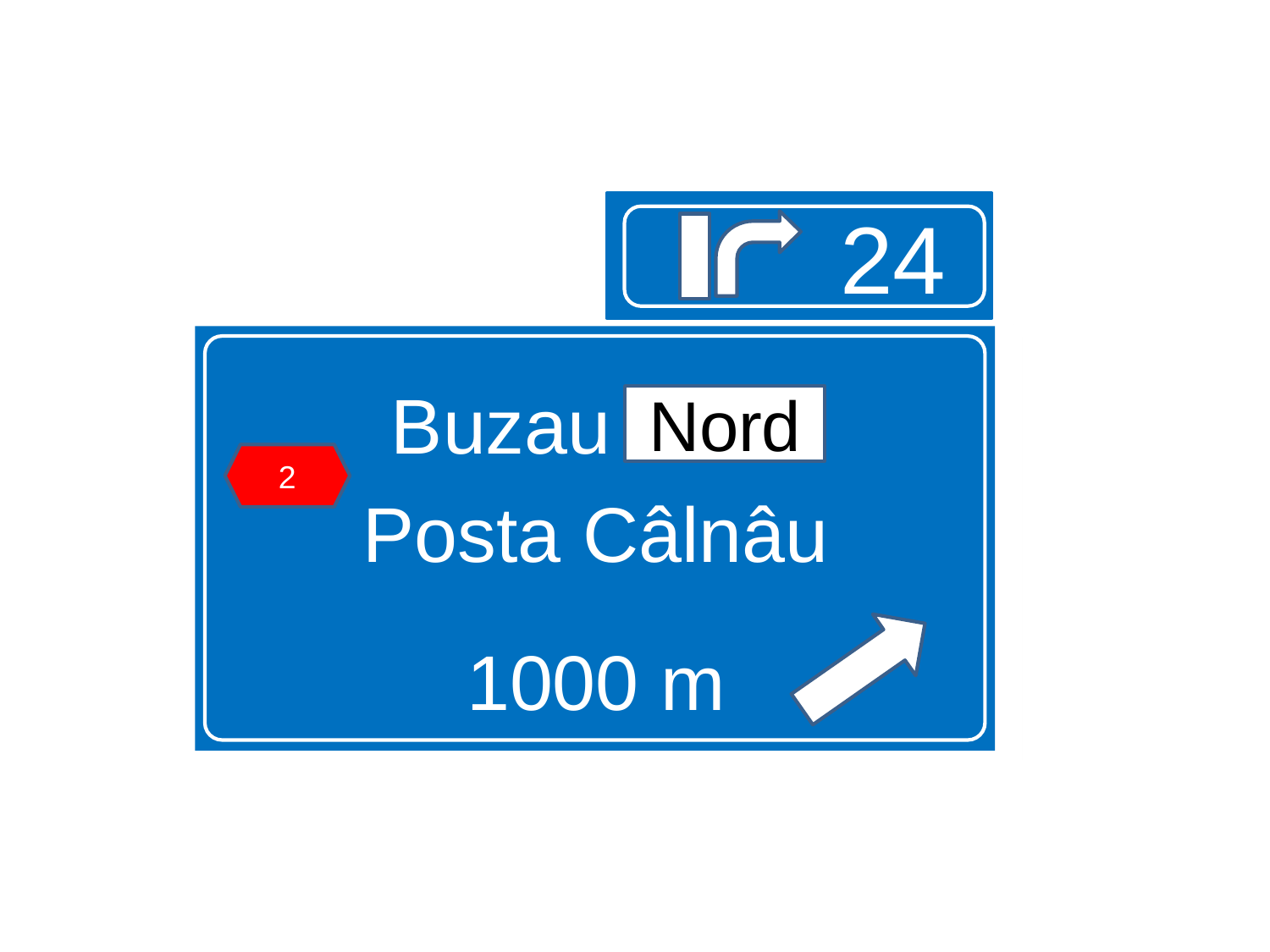

24

Buzau Nord
Posta Câlnâu

1000 m

Nord
2